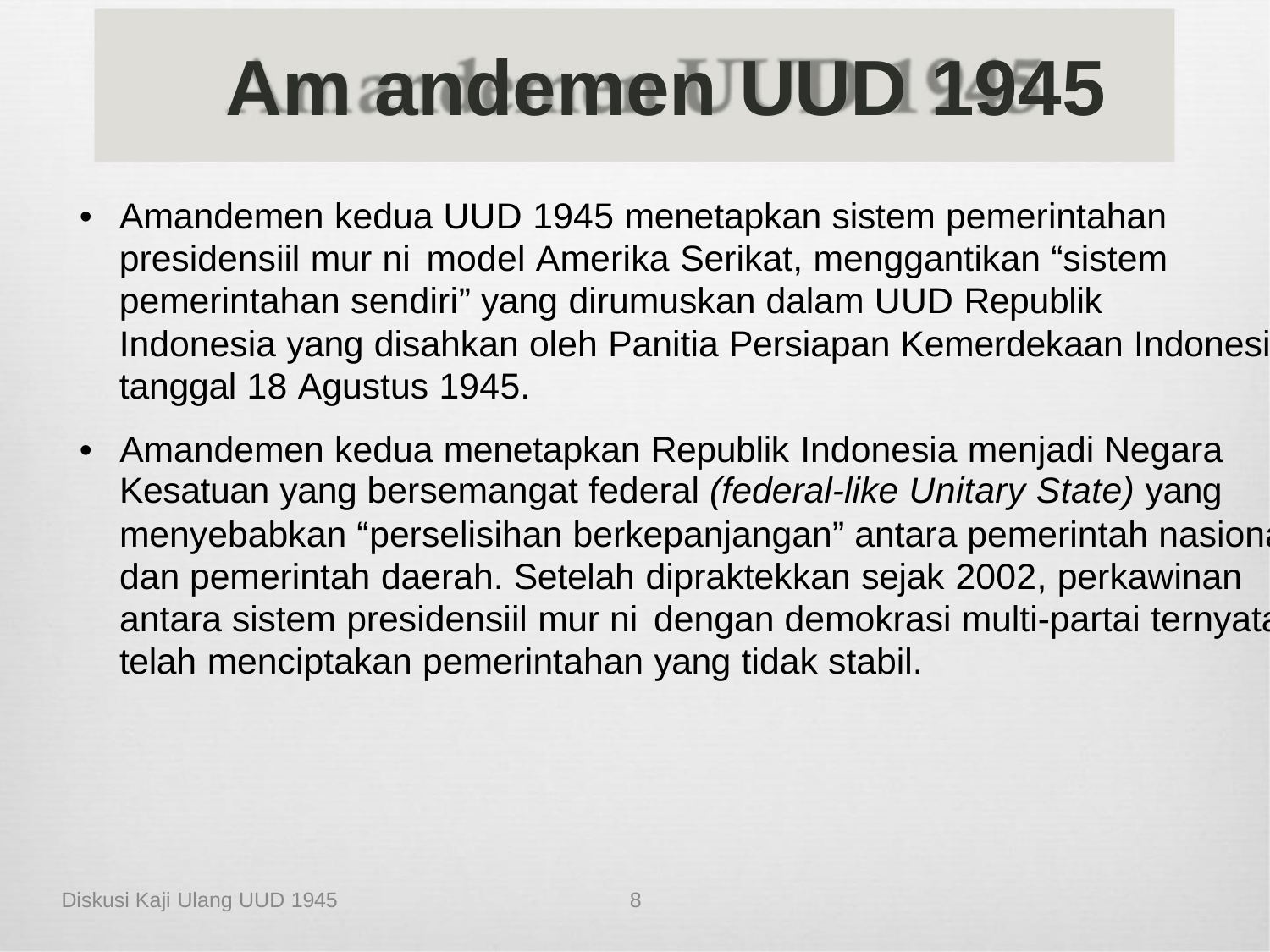

Am andemen UUD 1945
• Amandemen kedua UUD 1945 menetapkan sistem pemerintahan
presidensiil mur ni model Amerika Serikat, menggantikan “sistem
pemerintahan sendiri” yang dirumuskan dalam UUD Republik
Indonesia yang disahkan oleh Panitia Persiapan Kemerdekaan Indonesia
tanggal 18 Agustus 1945.
• Amandemen kedua menetapkan Republik Indonesia menjadi Negara
Kesatuan yang bersemangat federal (federal-like Unitary State) yang
menyebabkan “perselisihan berkepanjangan” antara pemerintah nasional
dan pemerintah daerah. Setelah dipraktekkan sejak 2002, perkawinan
antara sistem presidensiil mur ni dengan demokrasi multi-partai ternyata
telah menciptakan pemerintahan yang tidak stabil.
Diskusi Kaji Ulang UUD 1945
8